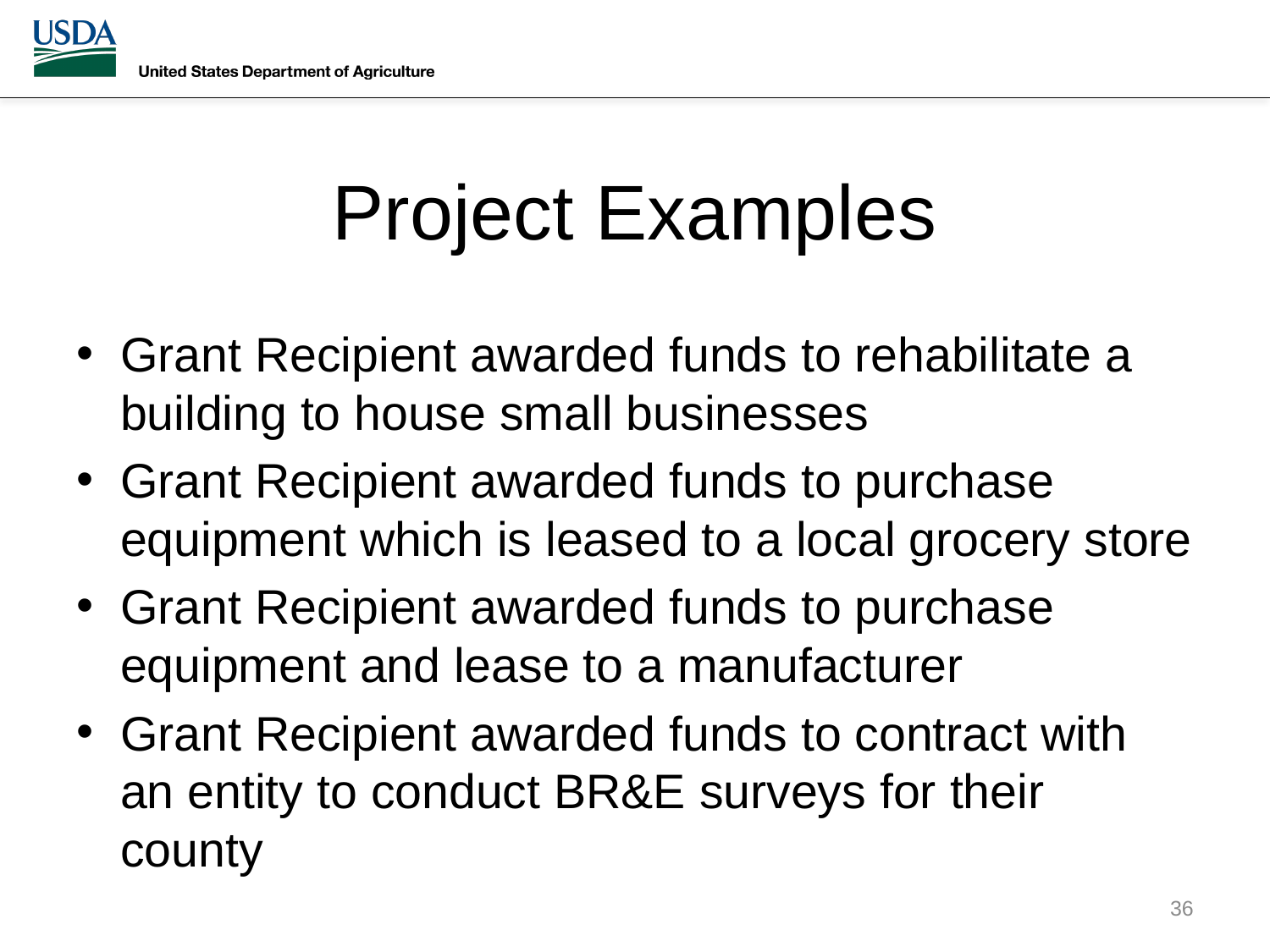

# Project Examples
Grant Recipient awarded funds to rehabilitate a building to house small businesses
Grant Recipient awarded funds to purchase equipment which is leased to a local grocery store
Grant Recipient awarded funds to purchase equipment and lease to a manufacturer
Grant Recipient awarded funds to contract with an entity to conduct BR&E surveys for their county
36